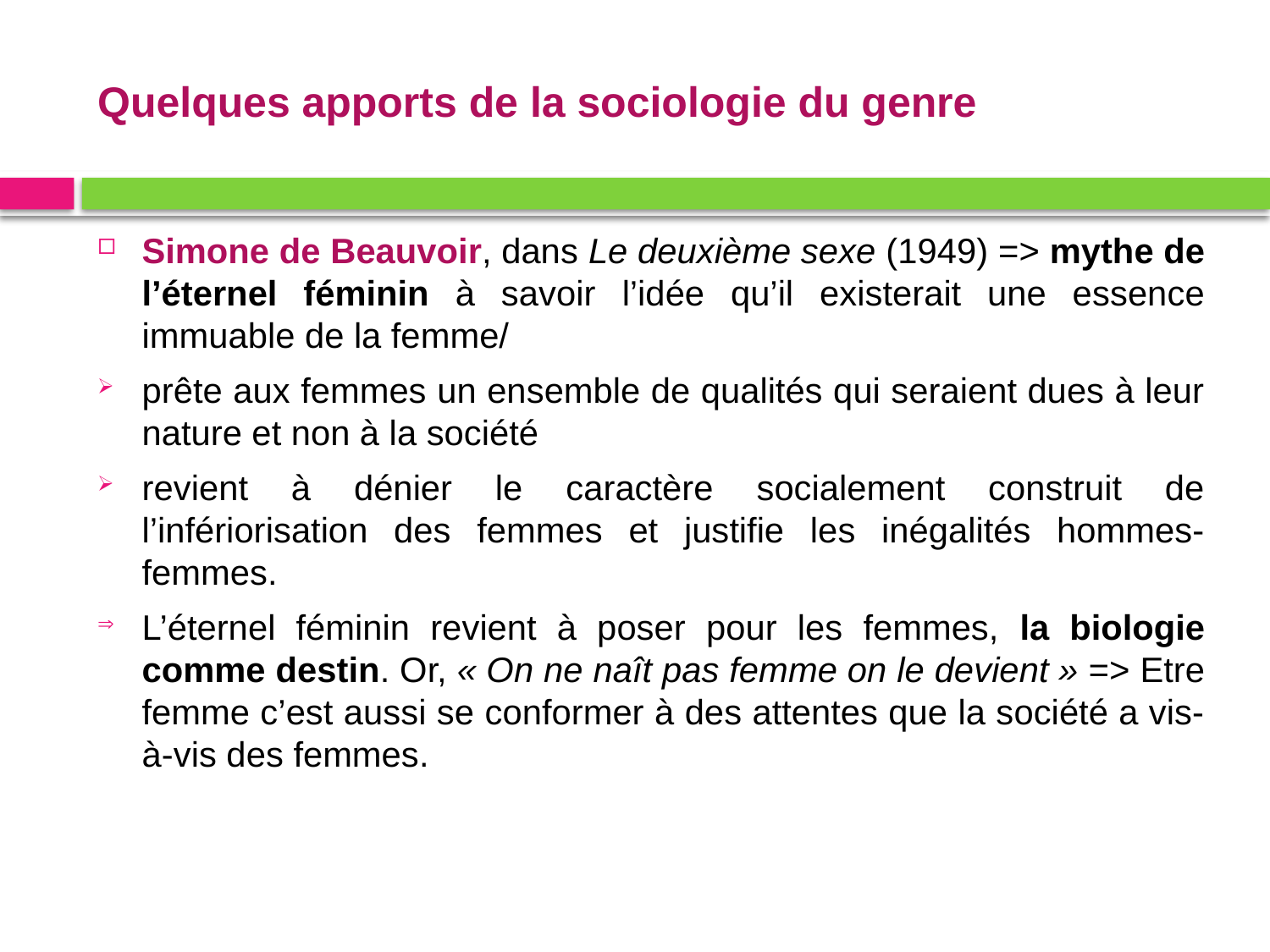

# Quelques apports de la sociologie du genre
Simone de Beauvoir, dans Le deuxième sexe (1949) => mythe de l’éternel féminin à savoir l’idée qu’il existerait une essence immuable de la femme/
prête aux femmes un ensemble de qualités qui seraient dues à leur nature et non à la société
revient à dénier le caractère socialement construit de l’infériorisation des femmes et justifie les inégalités hommes-femmes.
L’éternel féminin revient à poser pour les femmes, la biologie comme destin. Or, « On ne naît pas femme on le devient » => Etre femme c’est aussi se conformer à des attentes que la société a vis-à-vis des femmes.